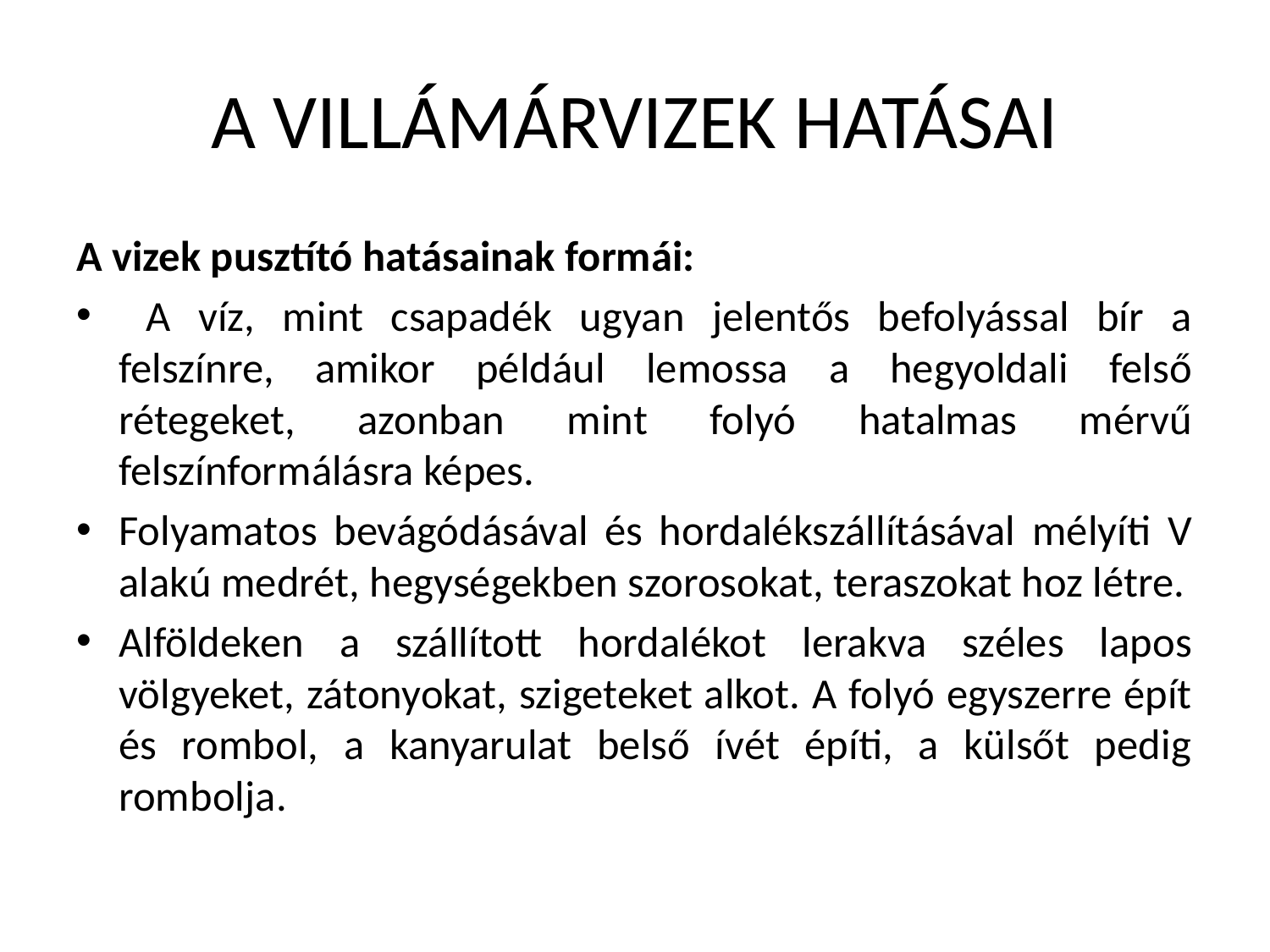

# A VILLÁMÁRVIZEK HATÁSAI
A vizek pusztító hatásainak formái:
 A víz, mint csapadék ugyan jelentős befolyással bír a felszínre, amikor például lemossa a hegyoldali felső rétegeket, azonban mint folyó hatalmas mérvű felszínformálásra képes.
Folyamatos bevágódásával és hordalékszállításával mélyíti V alakú medrét, hegységekben szorosokat, teraszokat hoz létre.
Alföldeken a szállított hordalékot lerakva széles lapos völgyeket, zátonyokat, szigeteket alkot. A folyó egyszerre épít és rombol, a kanyarulat belső ívét építi, a külsőt pedig rombolja.